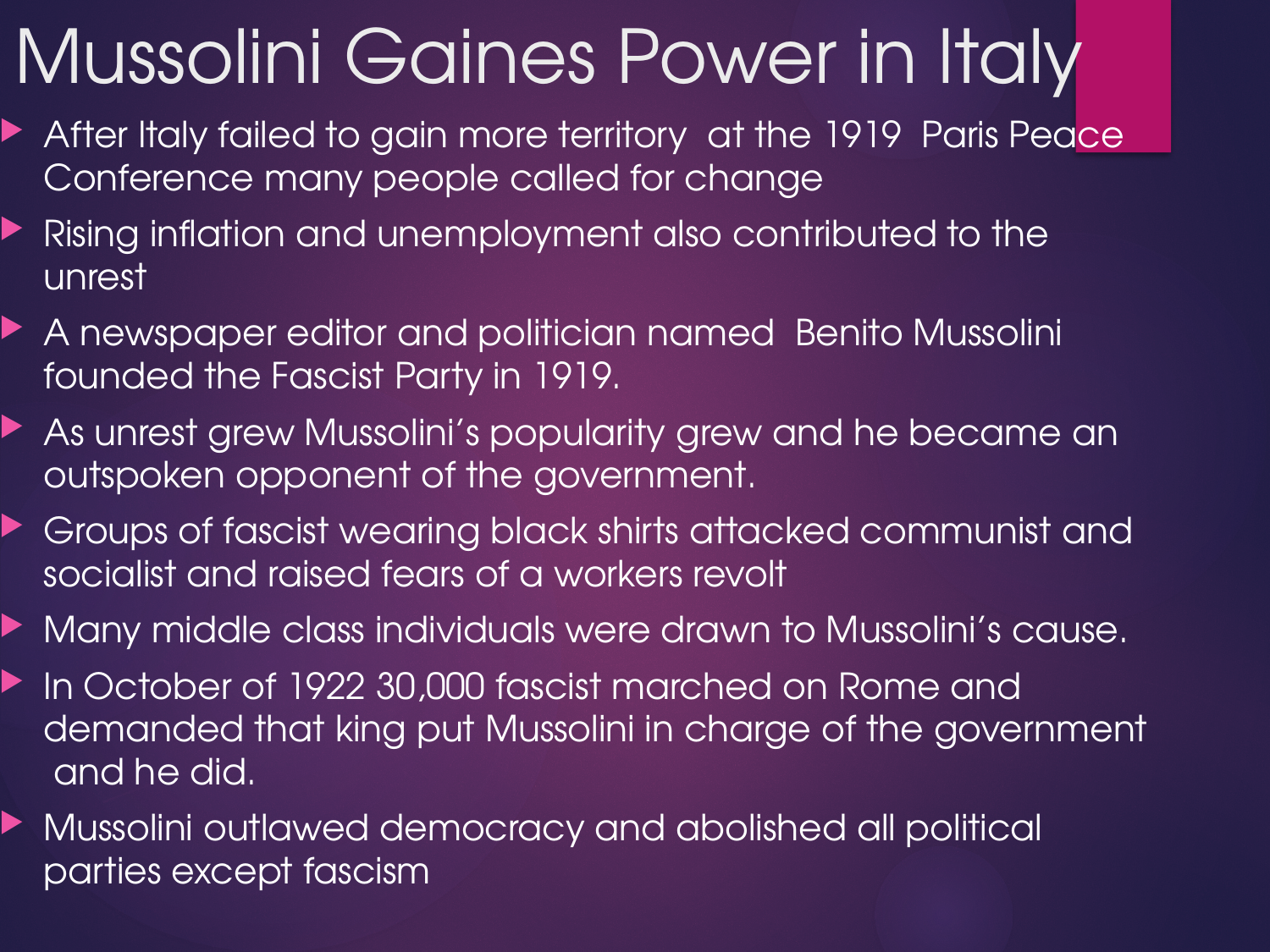

# Mussolini Gaines Power in Italy
After Italy failed to gain more territory  at the 1919  Paris Peace Conference many people called for change
Rising inflation and unemployment also contributed to the unrest
A newspaper editor and politician named  Benito Mussolini founded the Fascist Party in 1919.
As unrest grew Mussolini’s popularity grew and he became an outspoken opponent of the government.
Groups of fascist wearing black shirts attacked communist and socialist and raised fears of a workers revolt
Many middle class individuals were drawn to Mussolini’s cause.
In October of 1922 30,000 fascist marched on Rome and demanded that king put Mussolini in charge of the government  and he did.
Mussolini outlawed democracy and abolished all political parties except fascism